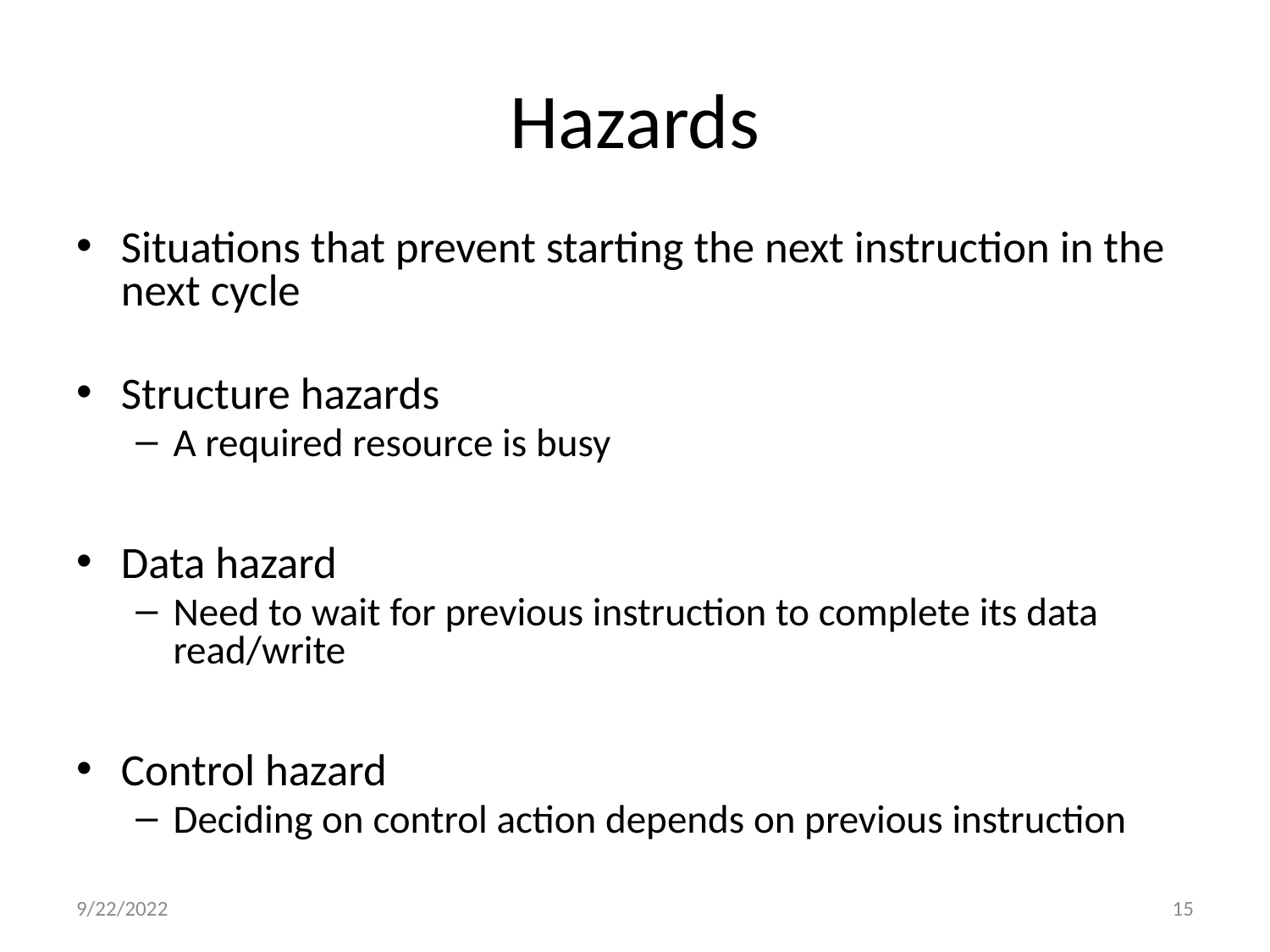

# Hazards
Situations that prevent starting the next instruction in the next cycle

Structure hazards
A required resource is busy

Data hazard
Need to wait for previous instruction to complete its data read/write

Control hazard
Deciding on control action depends on previous instruction
9/22/2022
15